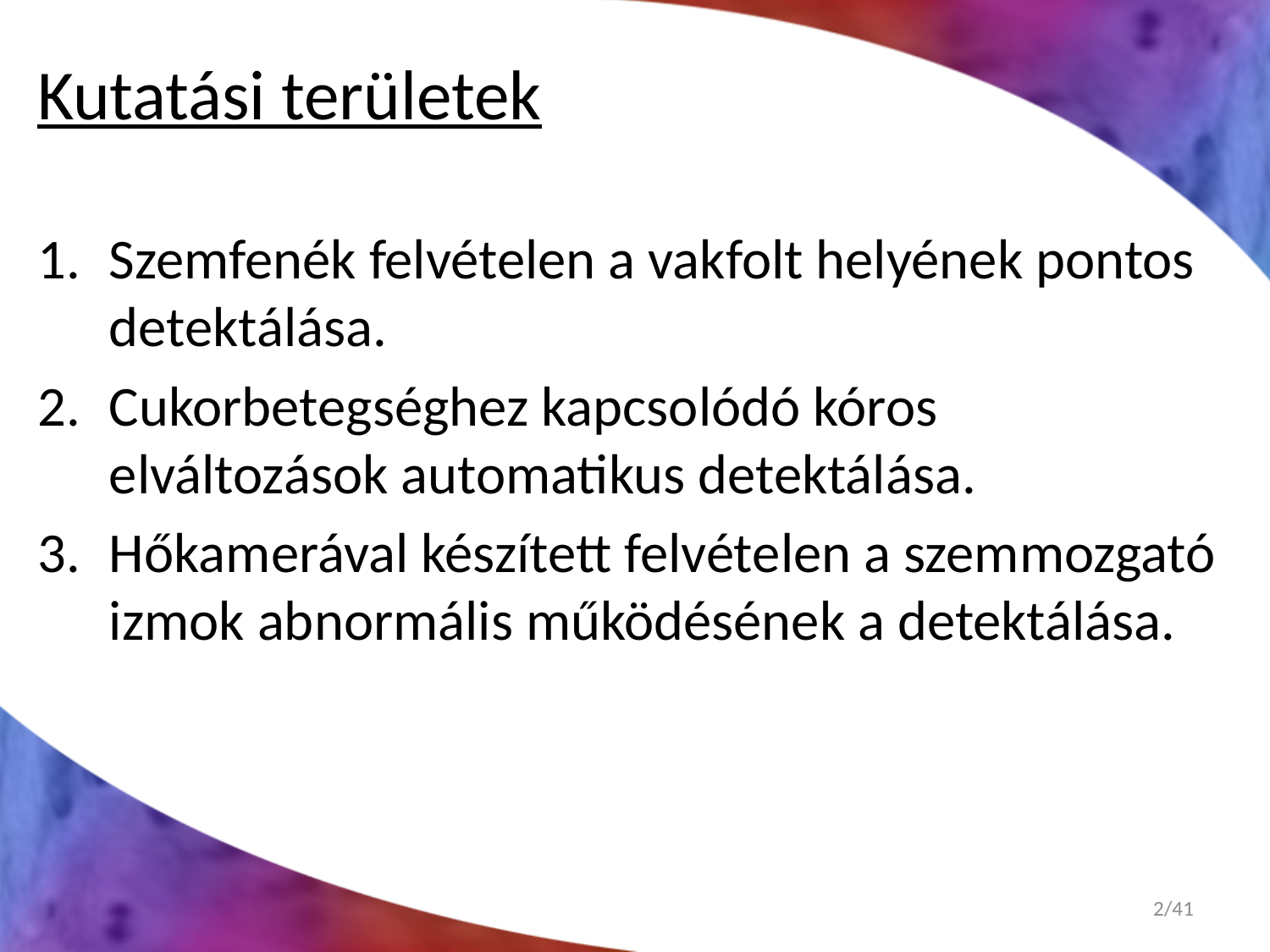

# Kutatási területek
Szemfenék felvételen a vakfolt helyének pontos detektálása.
Cukorbetegséghez kapcsolódó kóros elváltozások automatikus detektálása.
Hőkamerával készített felvételen a szemmozgató izmok abnormális működésének a detektálása.
2/41